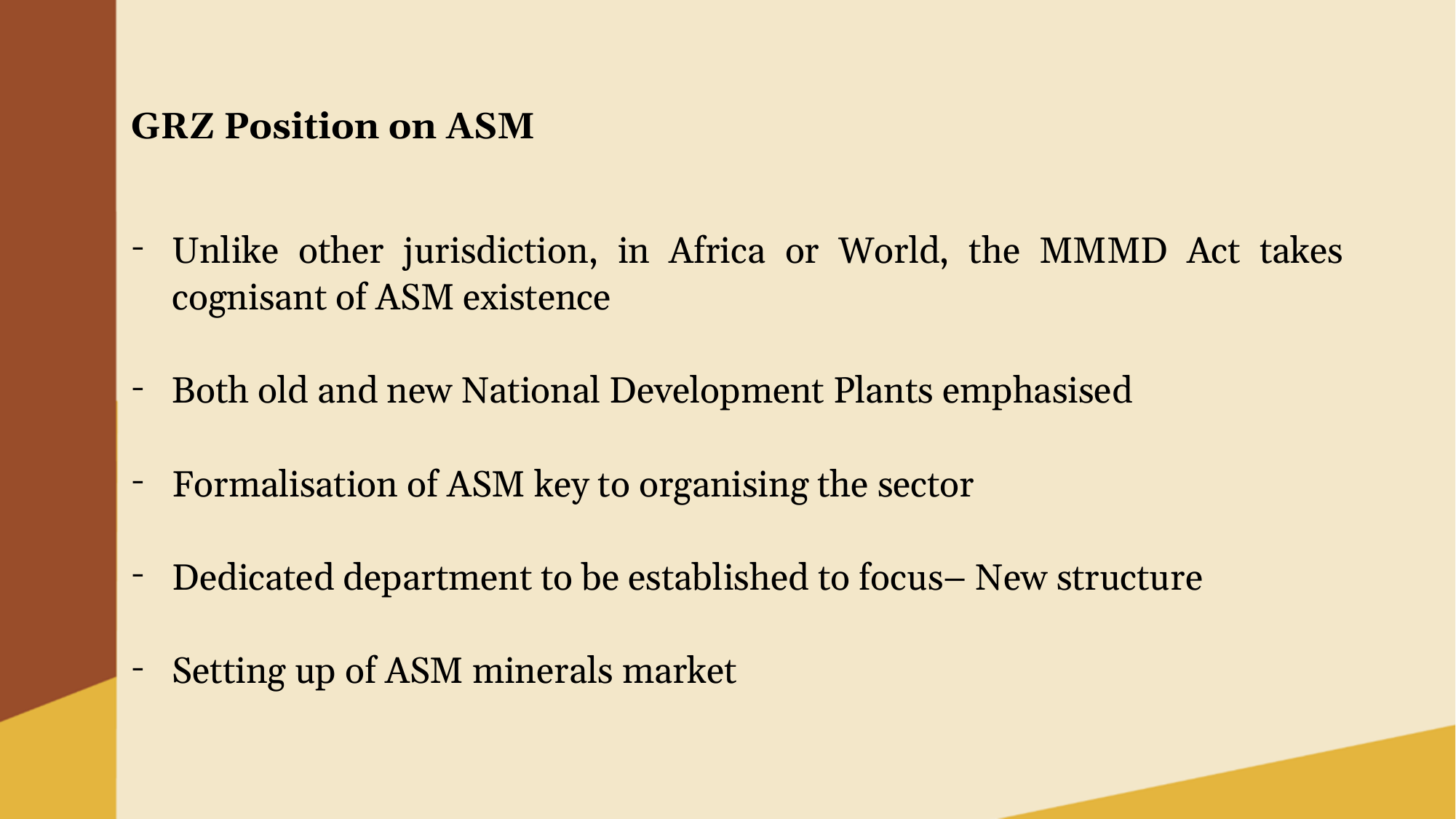

# GRZ Position on ASM
Unlike other jurisdiction, in Africa or World, the MMMD Act takes cognisant of ASM existence

Both old and new National Development Plants emphasised

Formalisation of ASM key to organising the sector

Dedicated department to be established to focus– New structure

Setting up of ASM minerals market